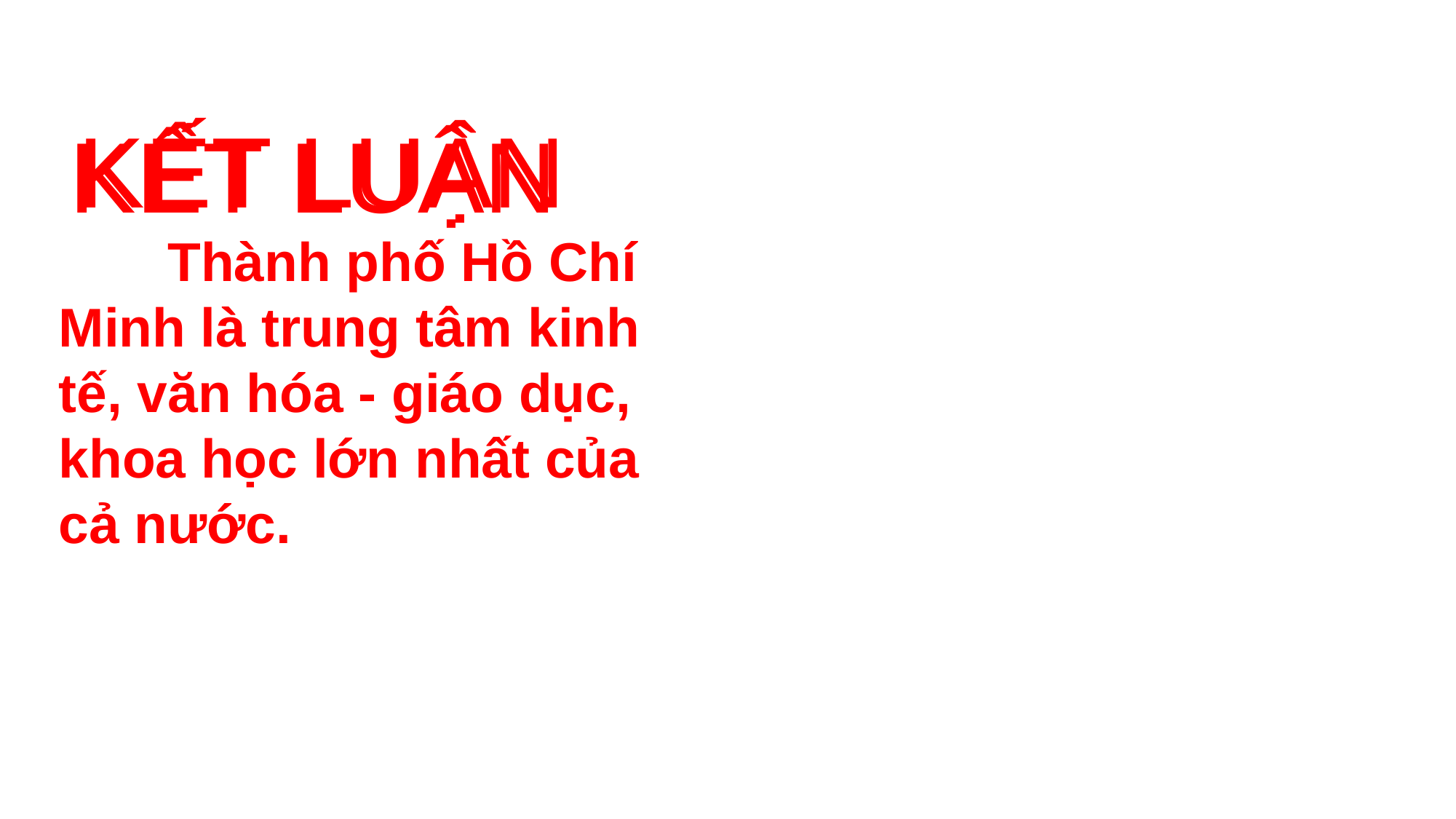

KẾT LUẬN
KẾT LUẬN
	Thành phố Hồ Chí Minh là trung tâm kinh tế, văn hóa - giáo dục, khoa học lớn nhất của cả nước.